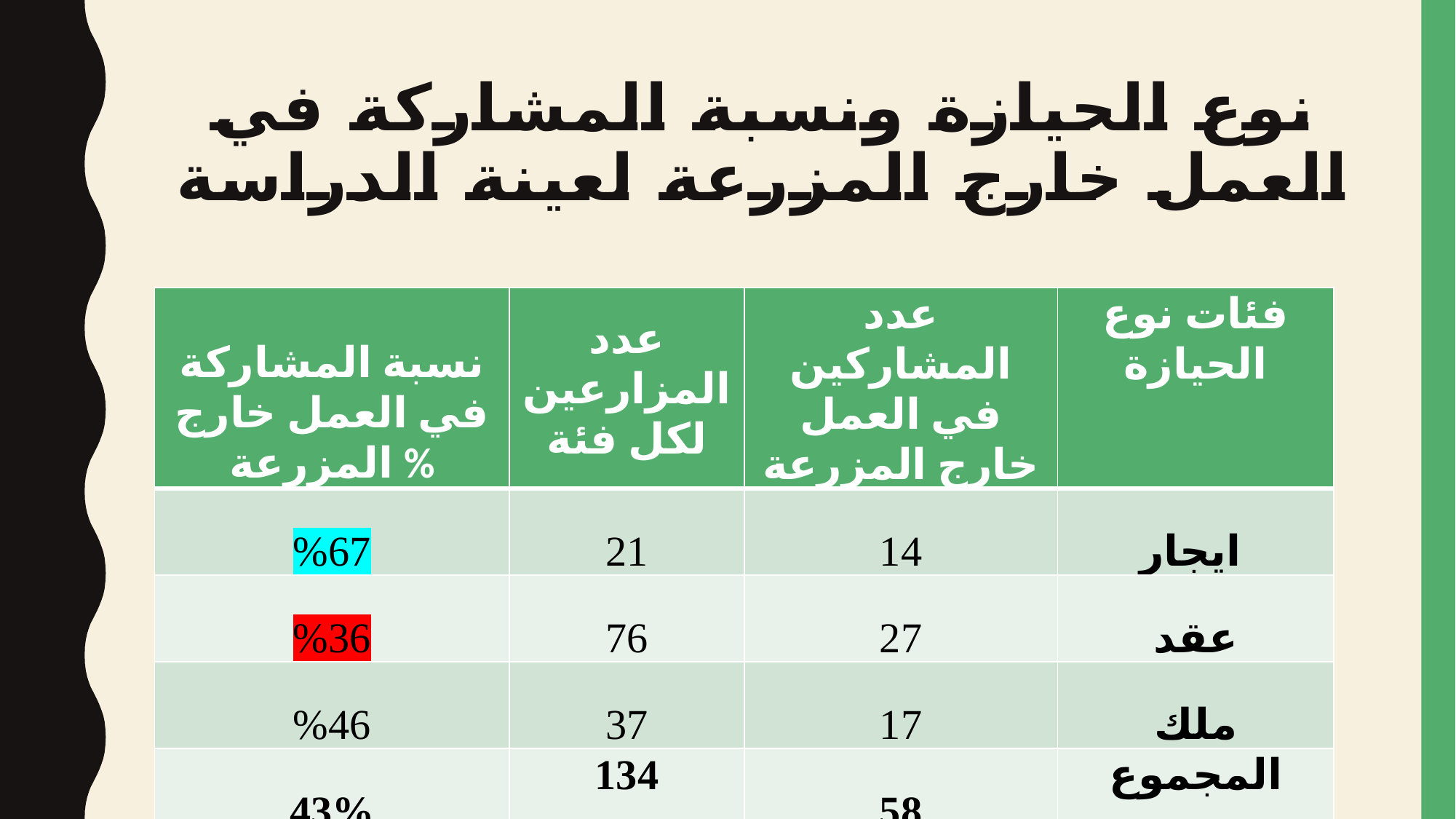

# نوع الحيازة ونسبة المشاركة في العمل خارج المزرعة لعينة الدراسة
| نسبة المشاركة في العمل خارج المزرعة % | عدد المزارعين لكل فئة | عدد المشاركين في العمل خارج المزرعة | فئات نوع الحيازة |
| --- | --- | --- | --- |
| %67 | 21 | 14 | ايجار |
| %36 | 76 | 27 | عقد |
| %46 | 37 | 17 | ملك |
| 43% | 134 | 58 | المجموع |